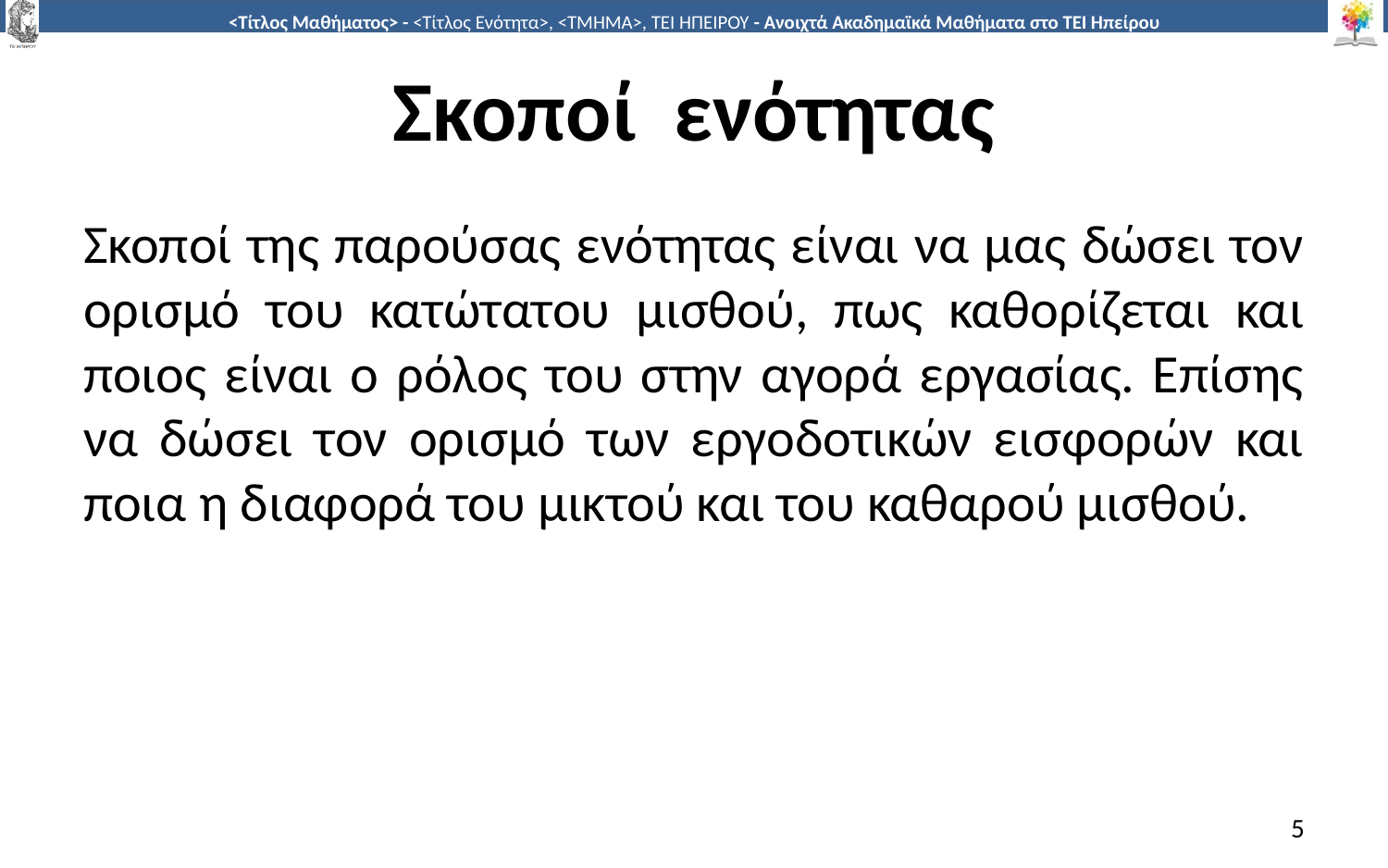

# Σκοποί  ενότητας
Σκοποί της παρούσας ενότητας είναι να μας δώσει τον ορισμό του κατώτατου μισθού, πως καθορίζεται και ποιος είναι ο ρόλος του στην αγορά εργασίας. Επίσης να δώσει τον ορισμό των εργοδοτικών εισφορών και ποια η διαφορά του μικτού και του καθαρού μισθού.
5